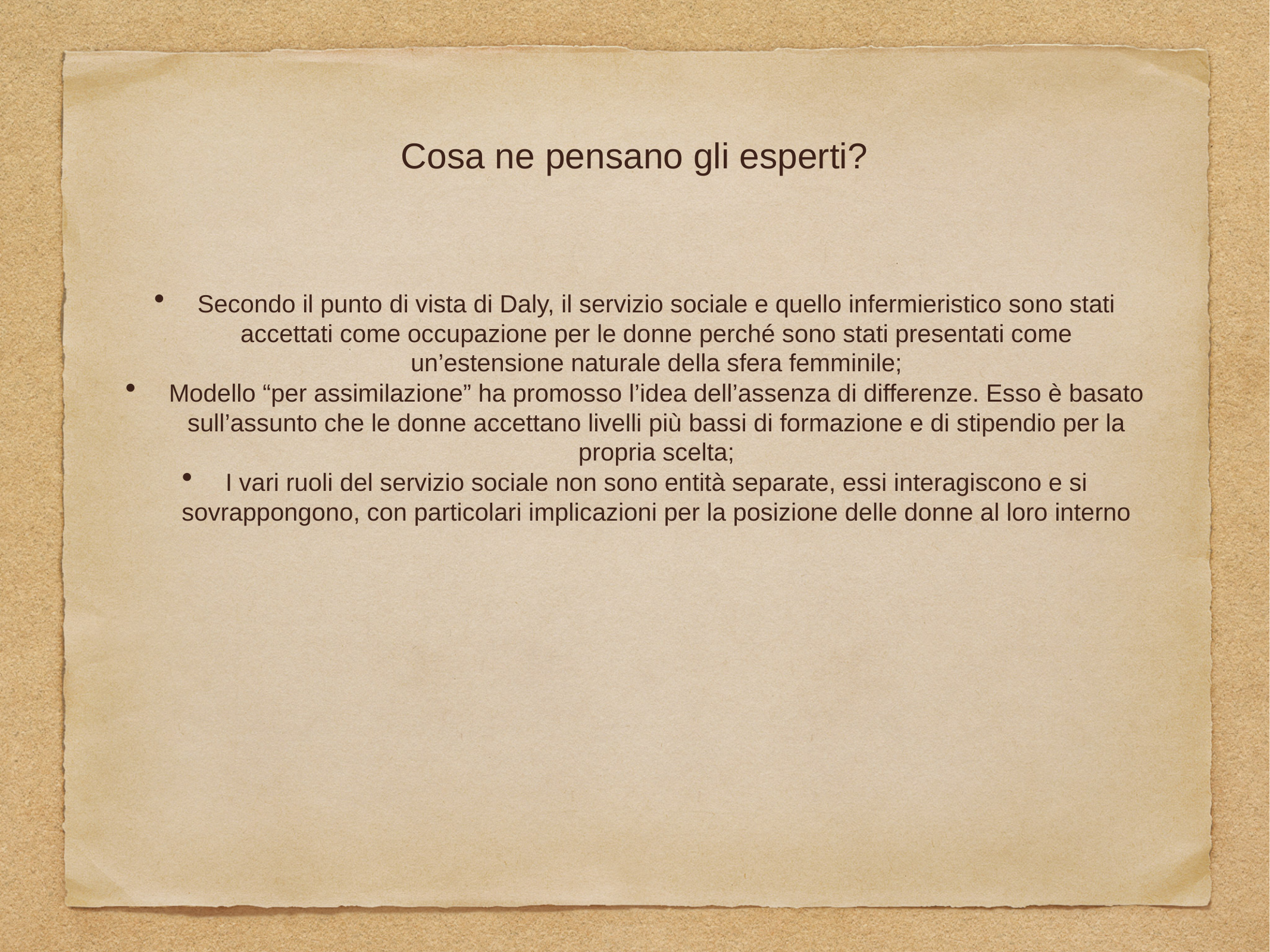

# Cosa ne pensano gli esperti?
Secondo il punto di vista di Daly, il servizio sociale e quello infermieristico sono stati accettati come occupazione per le donne perché sono stati presentati come un’estensione naturale della sfera femminile;
Modello “per assimilazione” ha promosso l’idea dell’assenza di differenze. Esso è basato sull’assunto che le donne accettano livelli più bassi di formazione e di stipendio per la propria scelta;
I vari ruoli del servizio sociale non sono entità separate, essi interagiscono e si sovrappongono, con particolari implicazioni per la posizione delle donne al loro interno